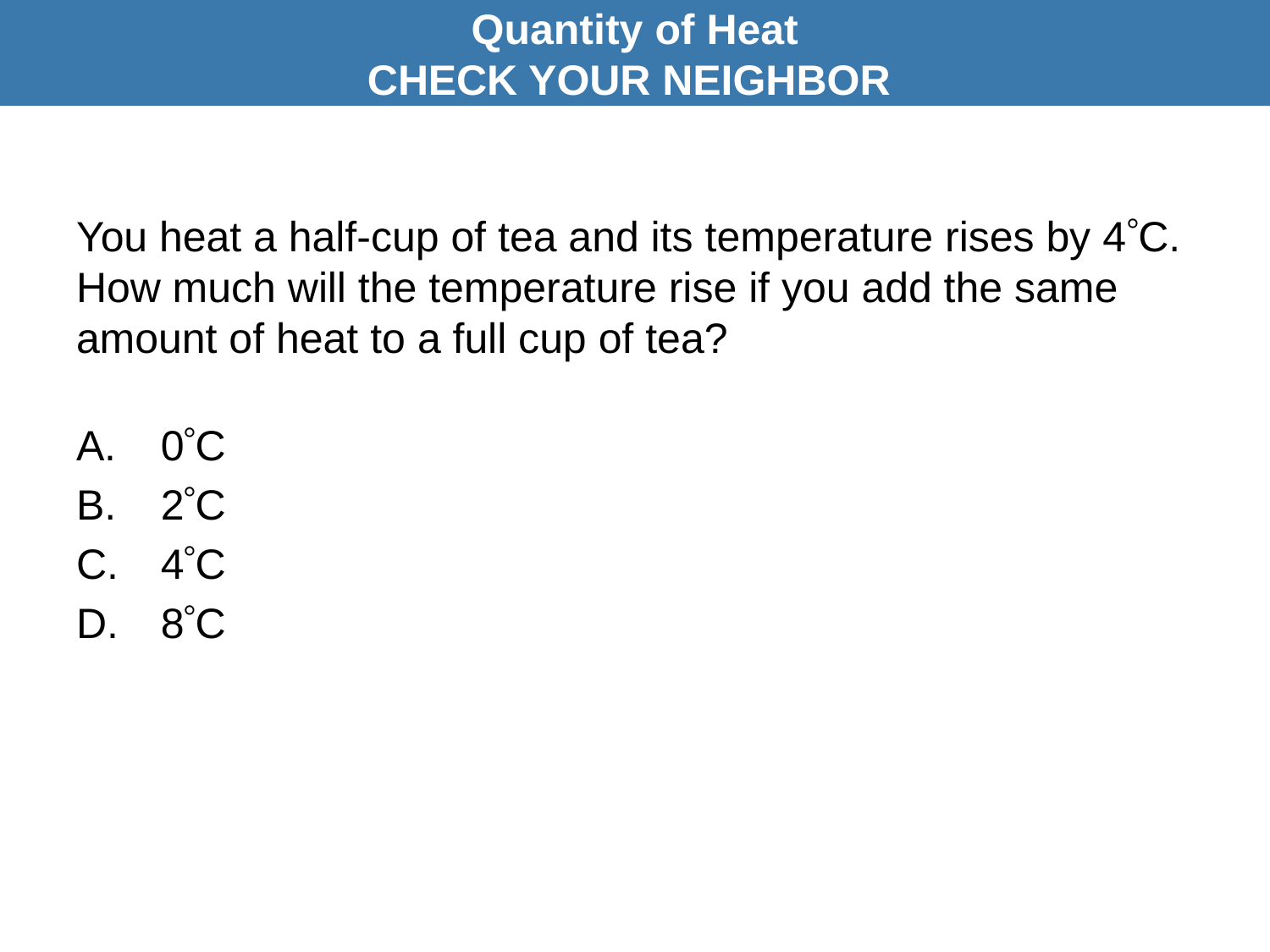

Quantity of Heat
CHECK YOUR NEIGHBOR
# You heat a half-cup of tea and its temperature rises by 4°C. How much will the temperature rise if you add the same amount of heat to a full cup of tea?
A.	0°C
2°C
4°C
8°C